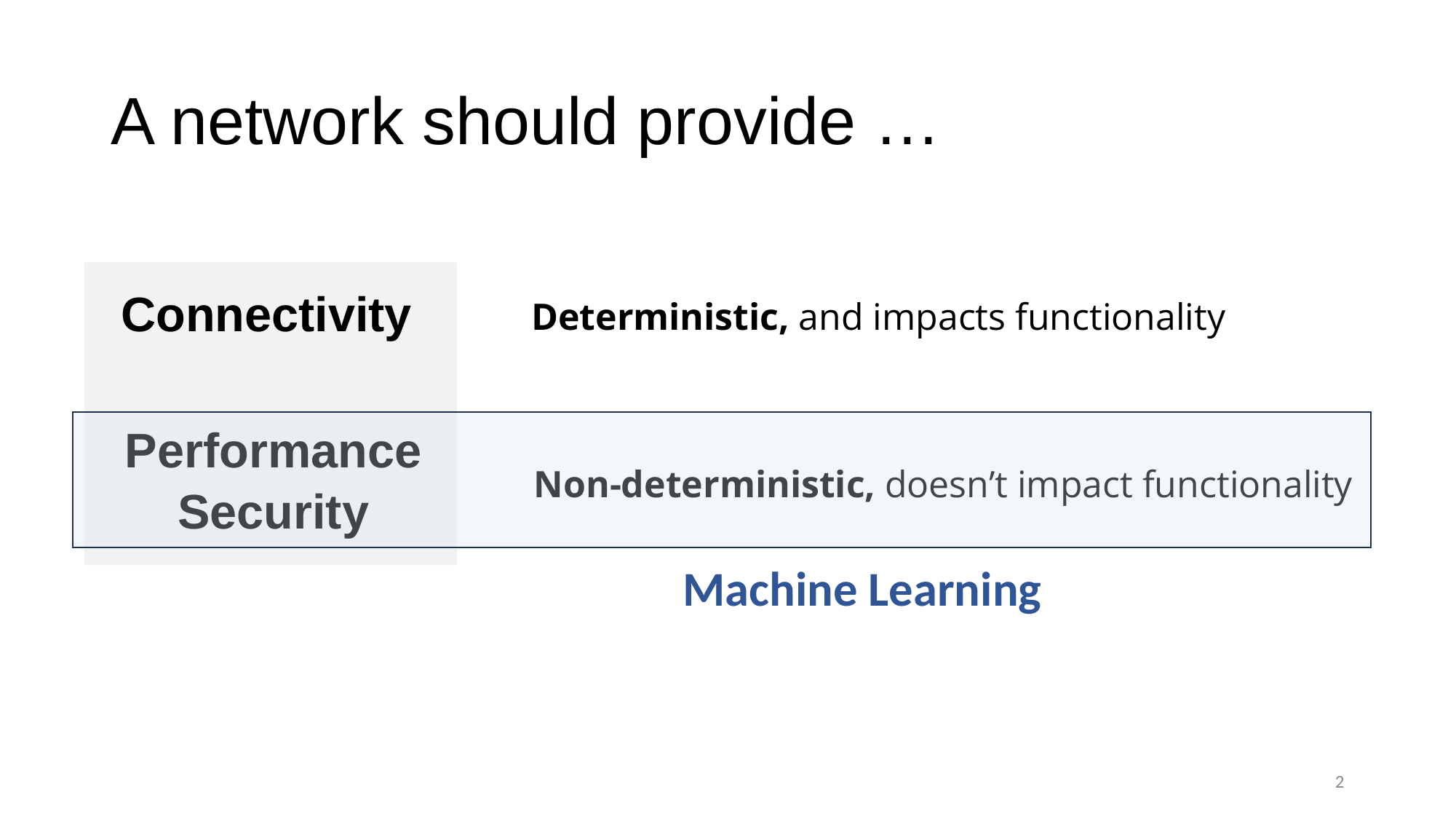

# A network should provide …

Connectivity
Deterministic, and impacts functionality

Performance
Non-deterministic, doesn’t impact functionality
Security
Machine Learning
2